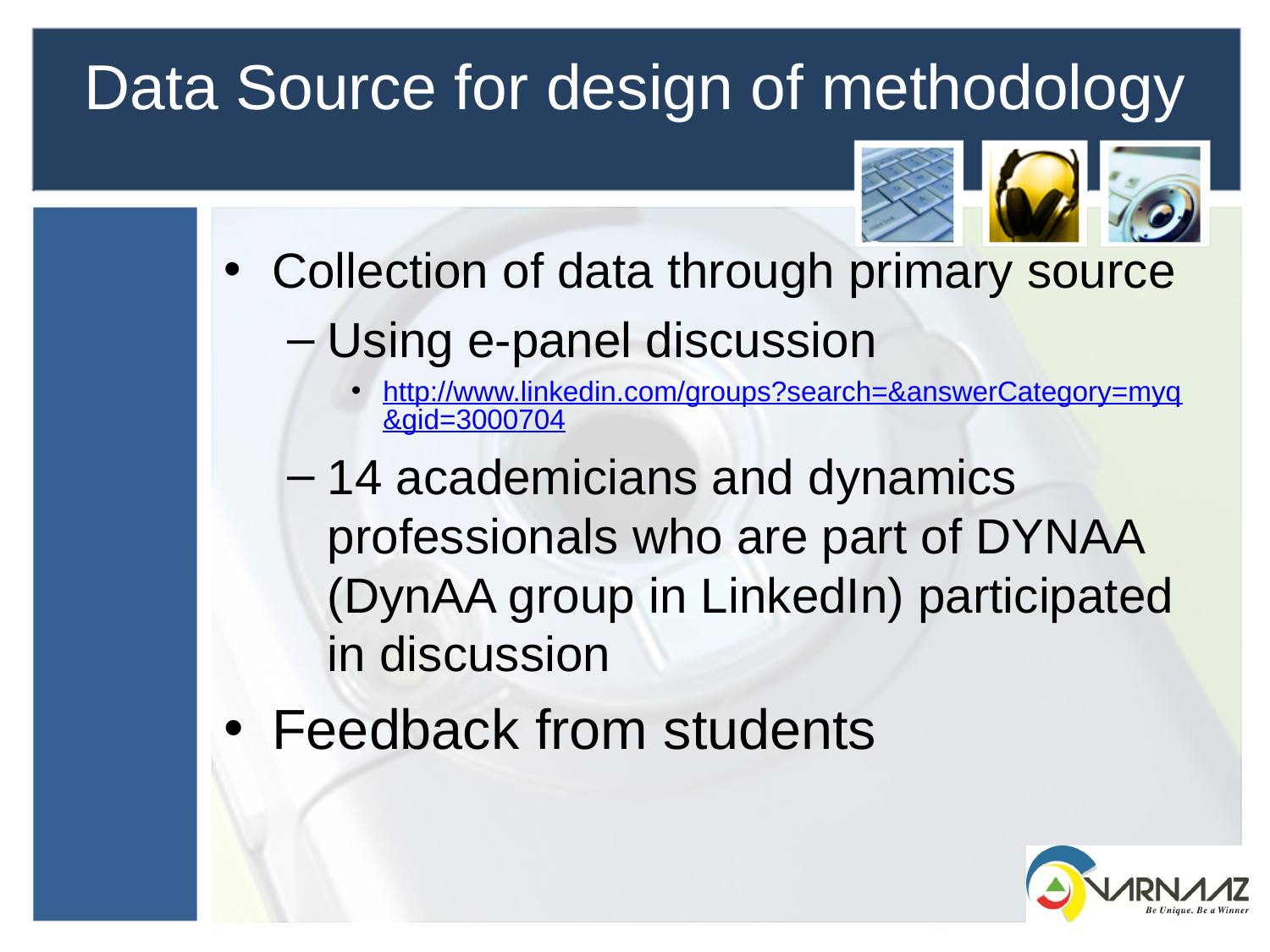

# Data Source for design of methodology
Collection of data through primary source
Using e-panel discussion
http://www.linkedin.com/groups?search=&answerCategory=myq&gid=3000704
14 academicians and dynamics professionals who are part of DYNAA (DynAA group in LinkedIn) participated in discussion
Feedback from students